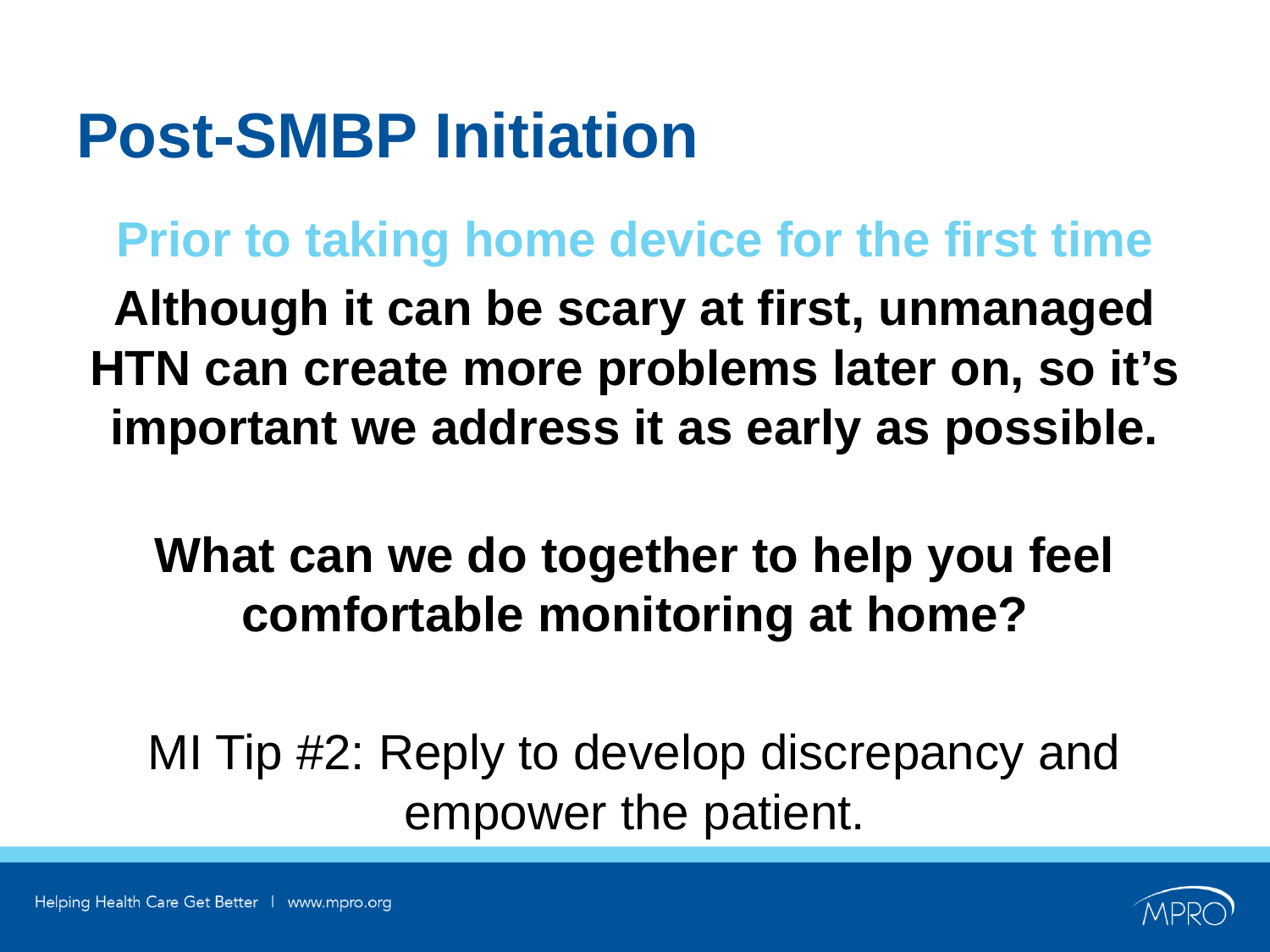

# Post-SMBP Initiation
Prior to taking home device for the first time
Although it can be scary at first, unmanaged HTN can create more problems later on, so it’s important we address it as early as possible.
What can we do together to help you feel comfortable monitoring at home?

MI Tip #2: Reply to develop discrepancy and empower the patient.